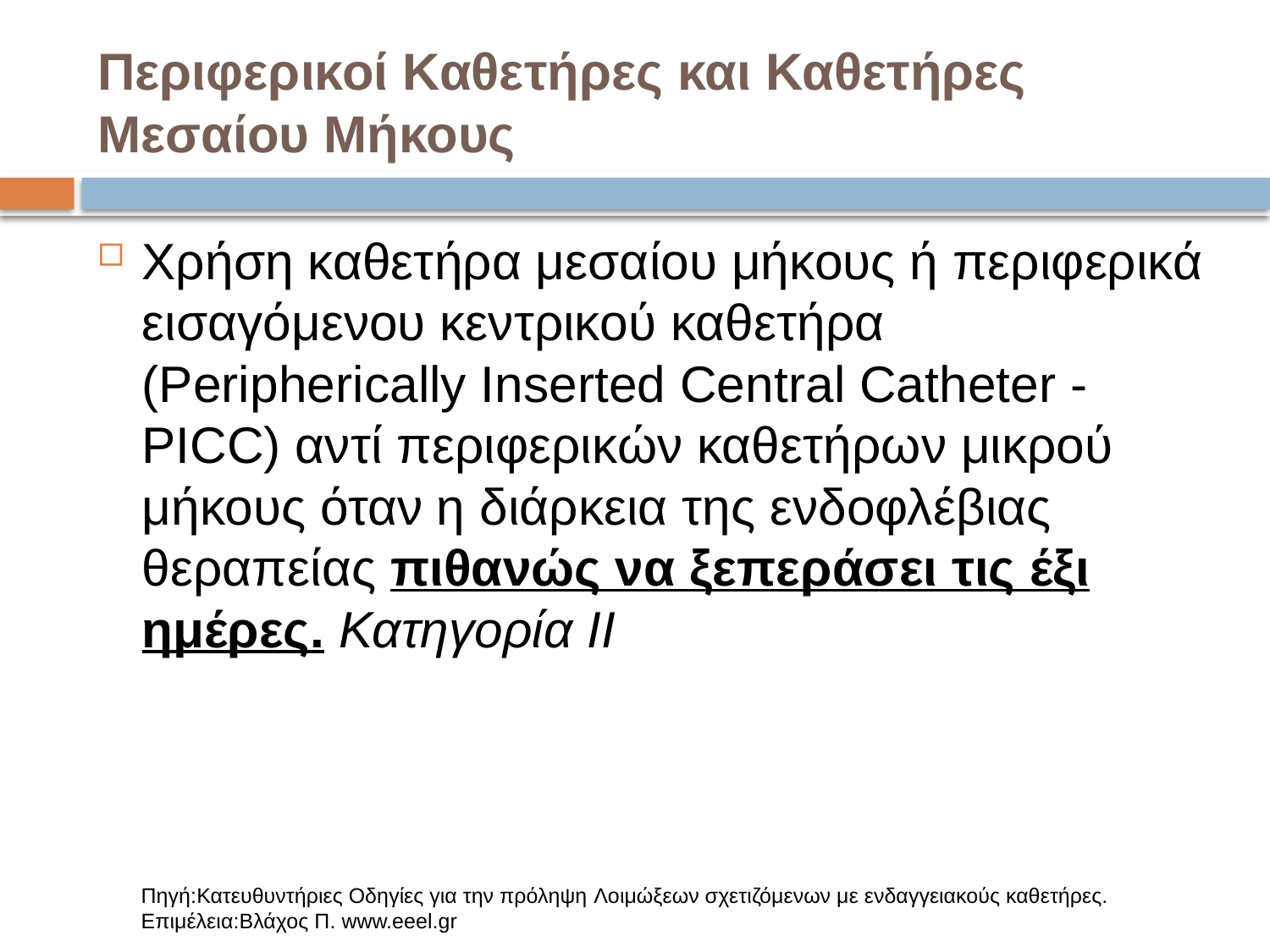

# Περιφερικοί Καθετήρες και Καθετήρες Μεσαίου Μήκους
Χρήση καθετήρα μεσαίου μήκους ή περιφερικά εισαγόμενου κεντρικού καθετήρα (Peripherically Inserted Central Catheter - PICC) αντί περιφερικών καθετήρων μικρού μήκους όταν η διάρκεια της ενδοφλέβιας θεραπείας πιθανώς να ξεπεράσει τις έξι ημέρες. Κατηγορία ΙΙ

Πηγή:Κατευθυντήριες Οδηγίες για την πρόληψη Λοιμώξεων σχετιζόμενων με ενδαγγειακούς καθετήρες. Επιμέλεια:Βλάχος Π. www.eeel.gr